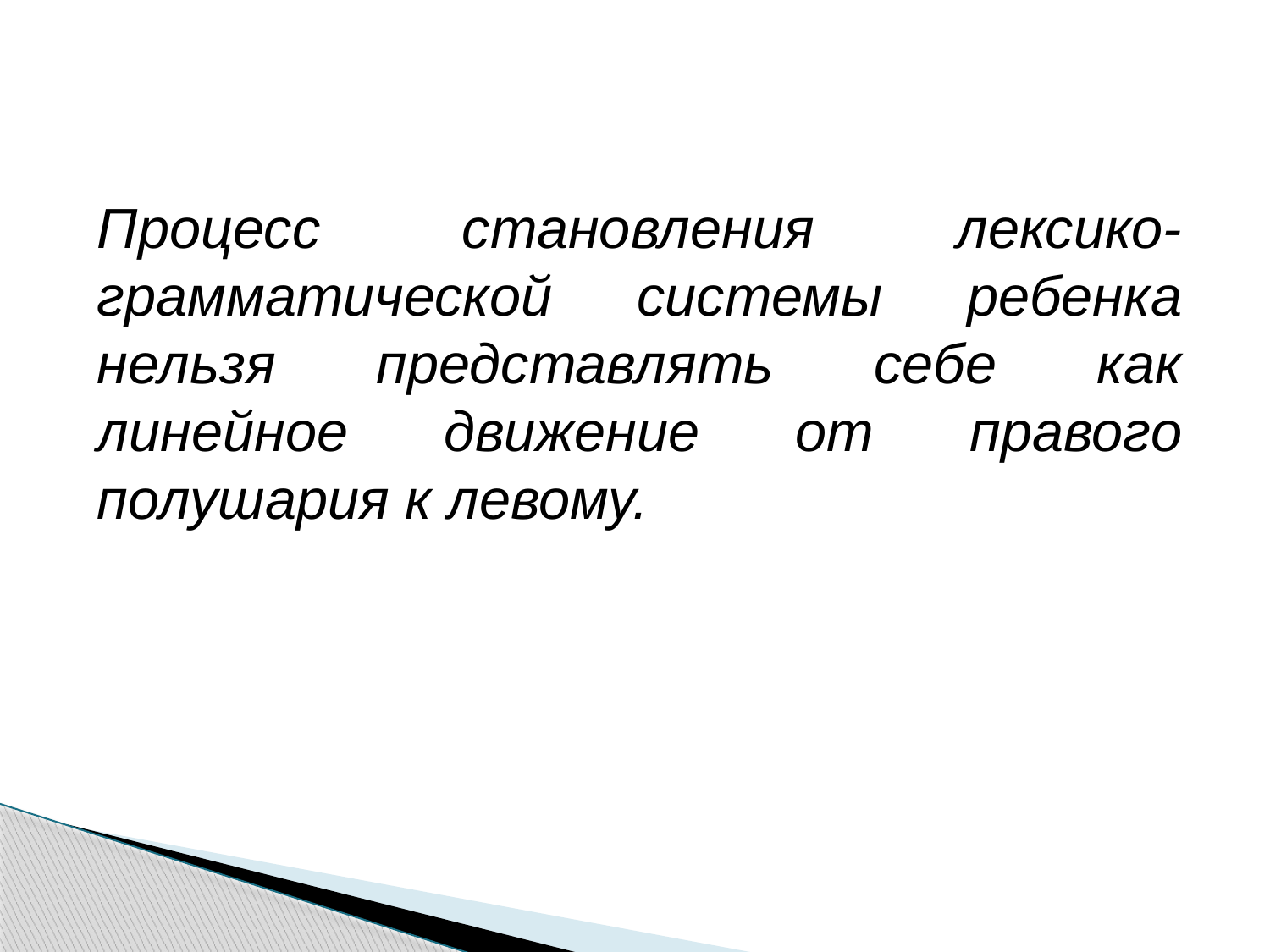

Процесс становления лексико-грамматической системы ребенка нельзя представлять себе как линейное движение от правого полушария к левому.